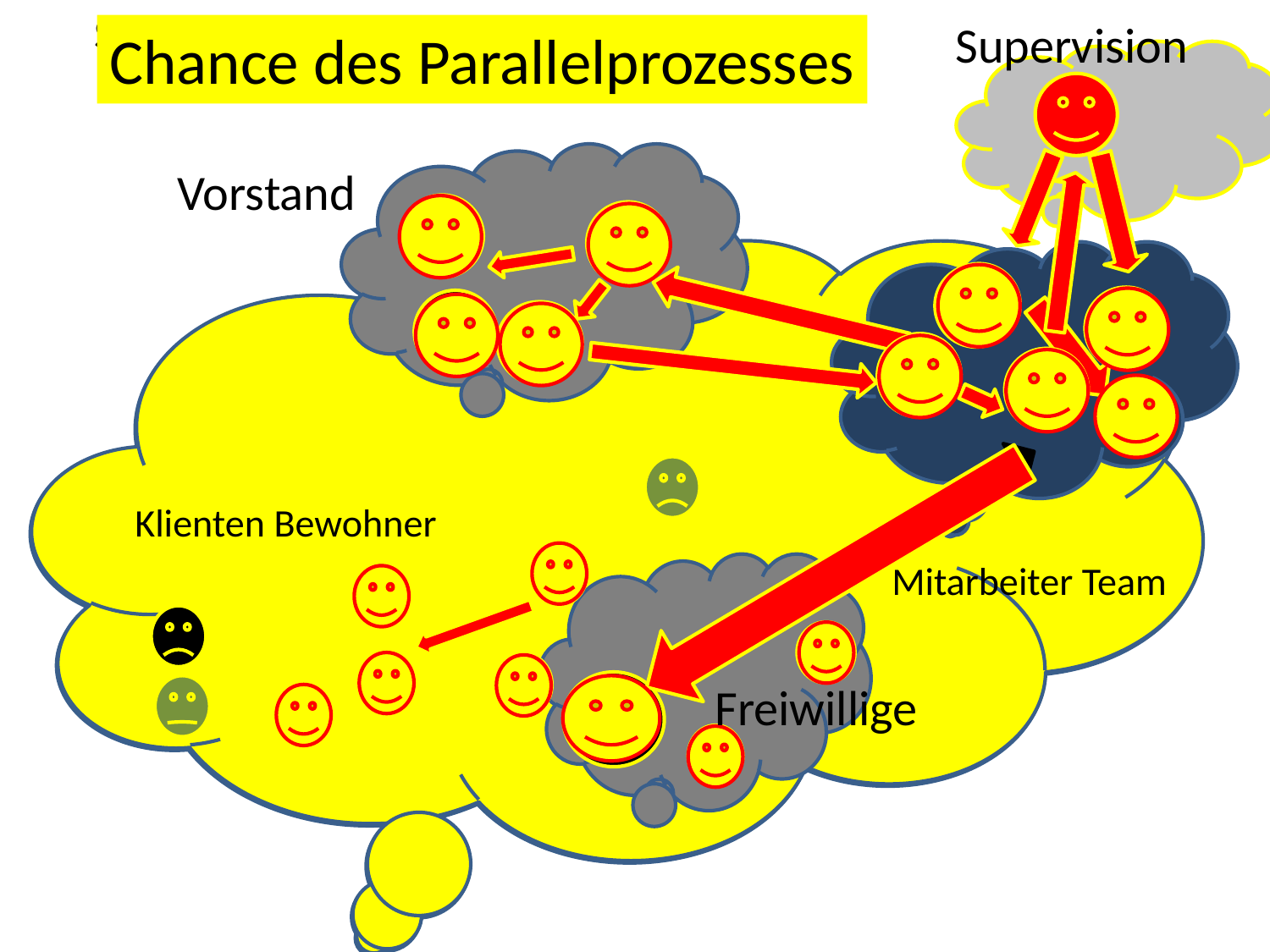

Schismogenetischer Kommunikationsprozess
umkehren -
Supervision
Chance des Parallelprozesses
#

Vorstand

Klienten Bewohner
 Mitarbeiter Team

 Freiwillige

"Dieses Foto" von Unbekannter Autor ist lizenziert gemäß CC BY-SA